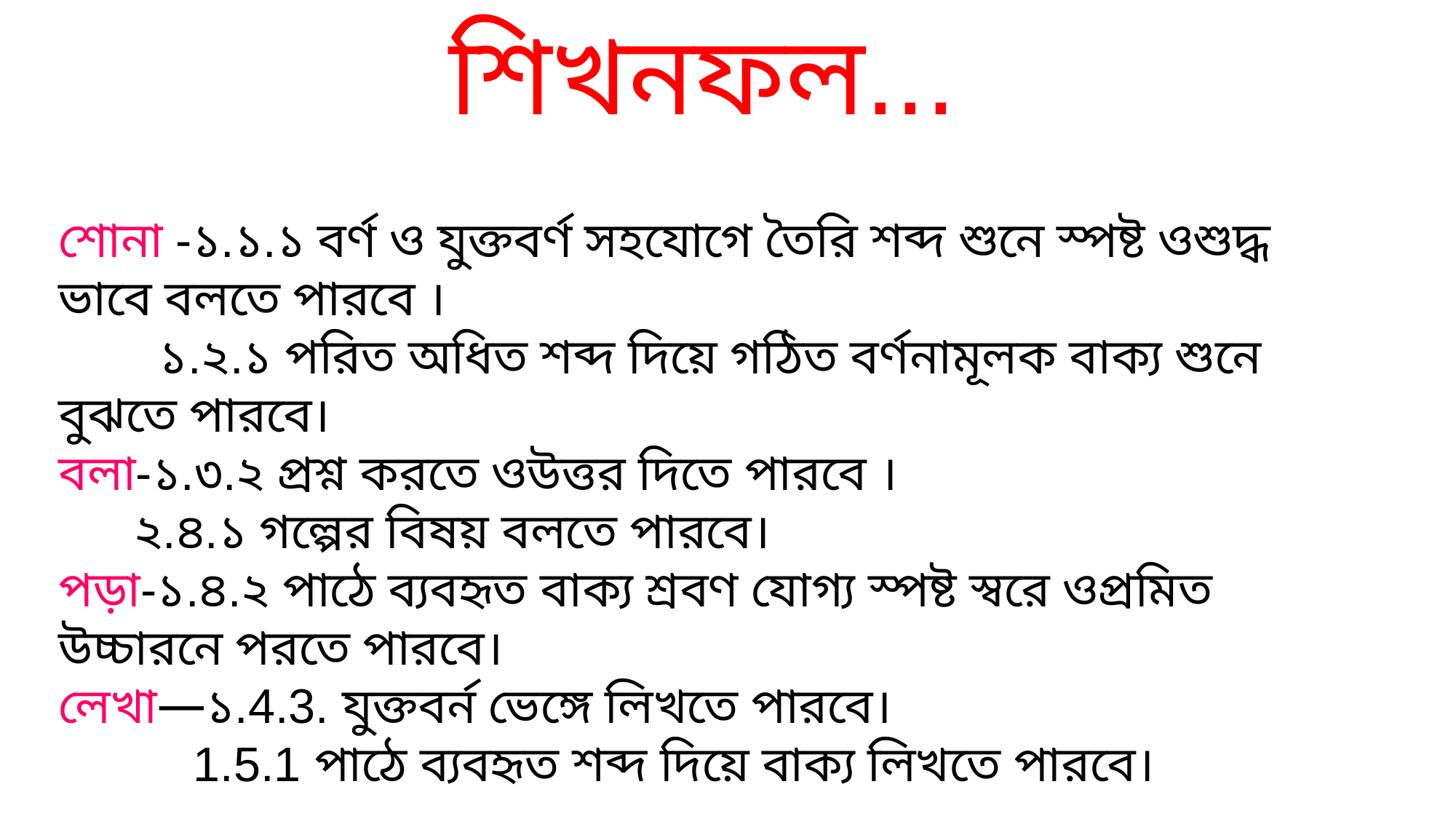

শিখনফল...

শোনা -১.১.১ বর্ণ ও যুক্তবর্ণ সহযোগে তৈরি শব্দ শুনে স্পষ্ট ওশুদ্ধ ভাবে বলতে পারবে ।
        ১.২.১ পরিত অধিত শব্দ দিয়ে গঠিত বর্ণনামূলক বাক্য শুনে বুঝতে পারবে।
বলা-১.৩.২ প্রশ্ন করতে ওউত্তর দিতে পারবে ।
      ২.৪.১ গল্পের বিষয় বলতে পারবে।
পড়া-১.৪.২ পাঠে ব্যবহৃত বাক্য শ্রবণ যোগ্য স্পষ্ট স্বরে ওপ্রমিত উচ্চারনে পরতে পারবে।
লেখা—১.4.3. যুক্তবর্ন ভেঙ্গে লিখতে পারবে।
          1.5.1 পাঠে ব্যবহৃত শব্দ দিয়ে বাক্য লিখতে পারবে।